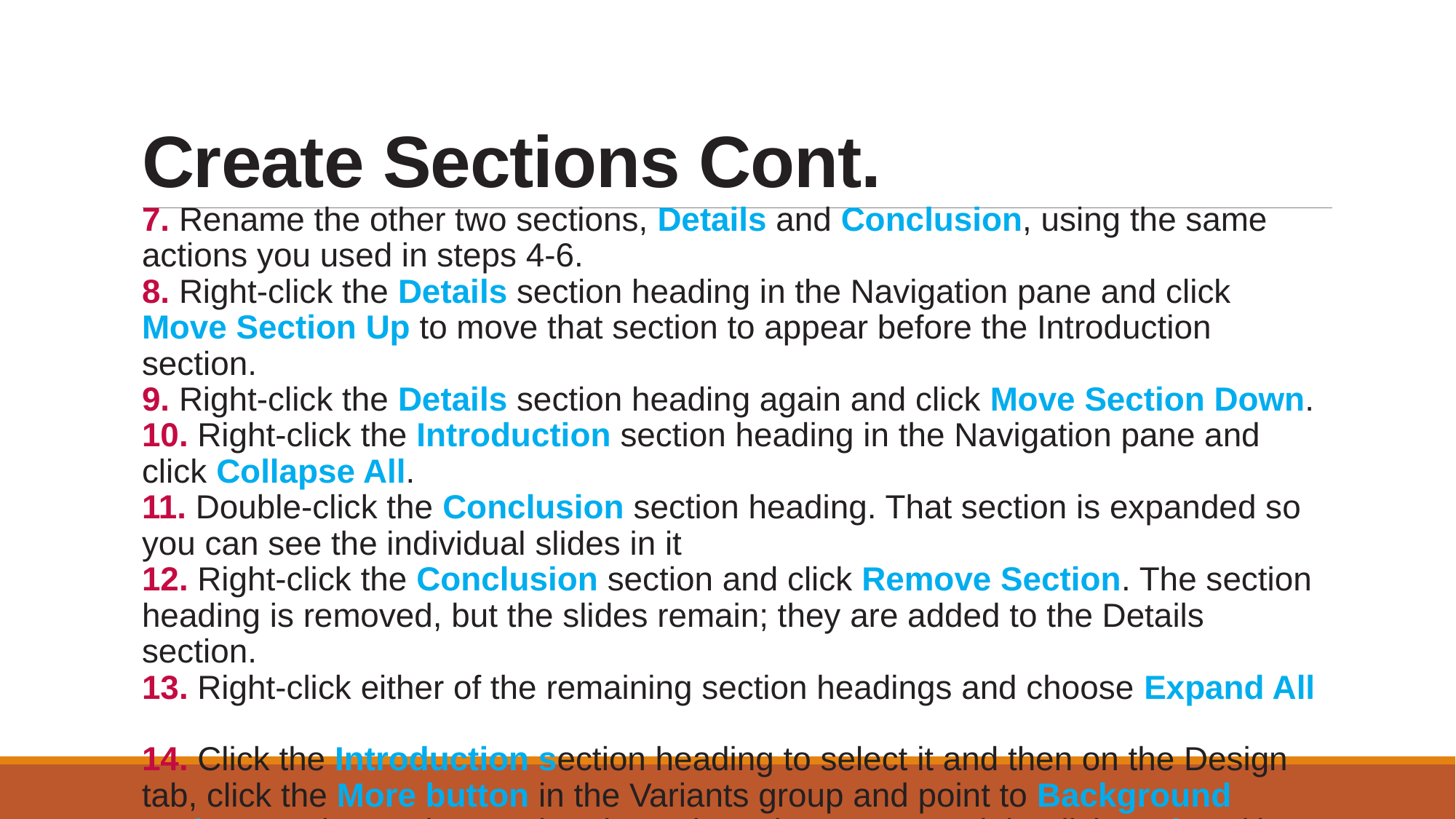

# Create Sections Cont.
7. Rename the other two sections, Details and Conclusion, using the same actions you used in steps 4-6.
8. Right-click the Details section heading in the Navigation pane and click Move Section Up to move that section to appear before the Introduction section.
9. Right-click the Details section heading again and click Move Section Down.
10. Right-click the Introduction section heading in the Navigation pane and click Collapse All.
11. Double-click the Conclusion section heading. That section is expanded so you can see the individual slides in it
12. Right-click the Conclusion section and click Remove Section. The section heading is removed, but the slides remain; they are added to the Details section.
13. Right-click either of the remaining section headings and choose Expand All
14. Click the Introduction section heading to select it and then on the Design tab, click the More button in the Variants group and point to Background Styles. On the Background Styles palette that appears, right-click Style 1 (the white background) and click Apply to Selected Slides.